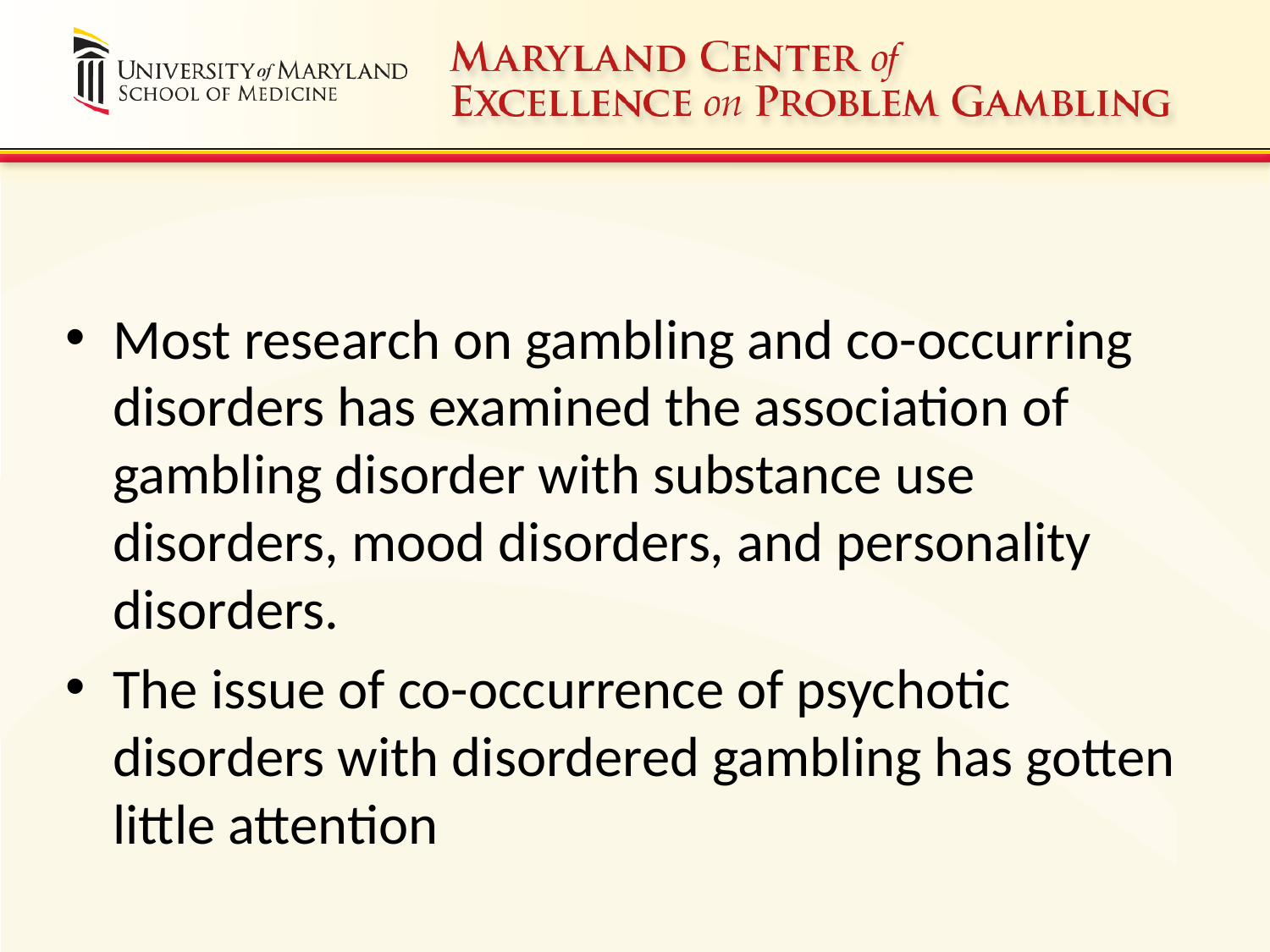

Most research on gambling and co-occurring disorders has examined the association of gambling disorder with substance use disorders, mood disorders, and personality disorders.
The issue of co-occurrence of psychotic disorders with disordered gambling has gotten little attention